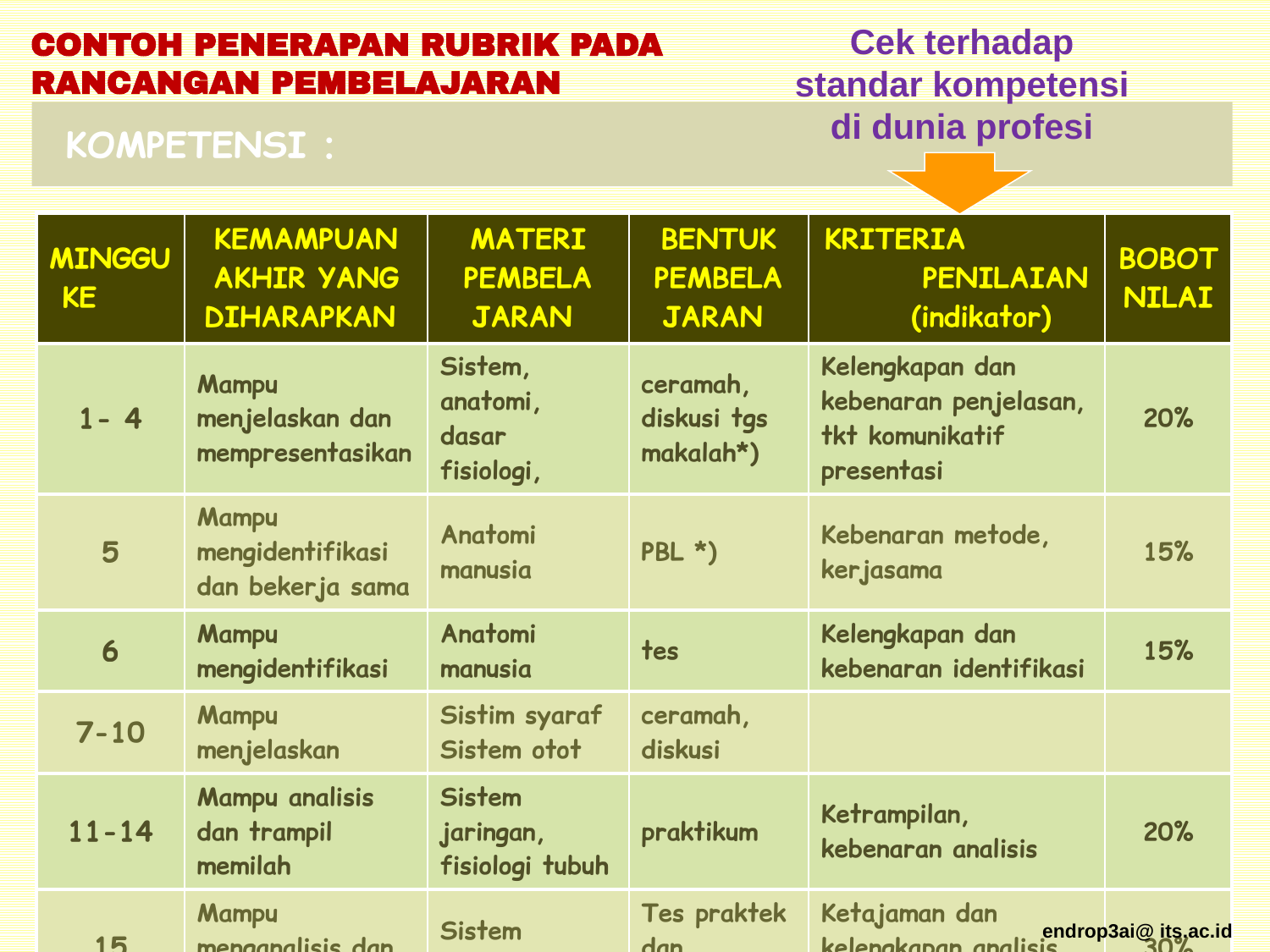

Cek terhadap
standar kompetensi
di dunia profesi
CONTOH PENERAPAN RUBRIK PADA RANCANGAN PEMBELAJARAN

KOMPETENSI :

| MINGGU KE | KEMAMPUAN AKHIR YANG DIHARAPKAN | MATERI PEMBELA JARAN | BENTUK PEMBELA JARAN | KRITERIA PENILAIAN (indikator) | BOBOT NILAI |
| --- | --- | --- | --- | --- | --- |
| 1- 4 | Mampu menjelaskan dan mempresentasikan | Sistem, anatomi, dasar fisiologi, | ceramah, diskusi tgs makalah\*) | Kelengkapan dan kebenaran penjelasan, tkt komunikatif presentasi | 20% |
| 5 | Mampu mengidentifikasi dan bekerja sama | Anatomi manusia | PBL \*) | Kebenaran metode, kerjasama | 15% |
| 6 | Mampu mengidentifikasi | Anatomi manusia | tes | Kelengkapan dan kebenaran identifikasi | 15% |
| 7-10 | Mampu menjelaskan | Sistim syaraf Sistem otot | ceramah, diskusi |  |  |
| 11-14 | Mampu analisis dan trampil memilah | Sistem jaringan, fisiologi tubuh | praktikum | Ketrampilan, kebenaran analisis | 20% |
| 15 | Mampu menganalisis dan berkomunikasi | Sistem manusia | Tes praktek dan wawancara | Ketajaman dan kelengkapan analisis, kelancaran komunikasi | 30% |
endrop3ai@ its.ac.id